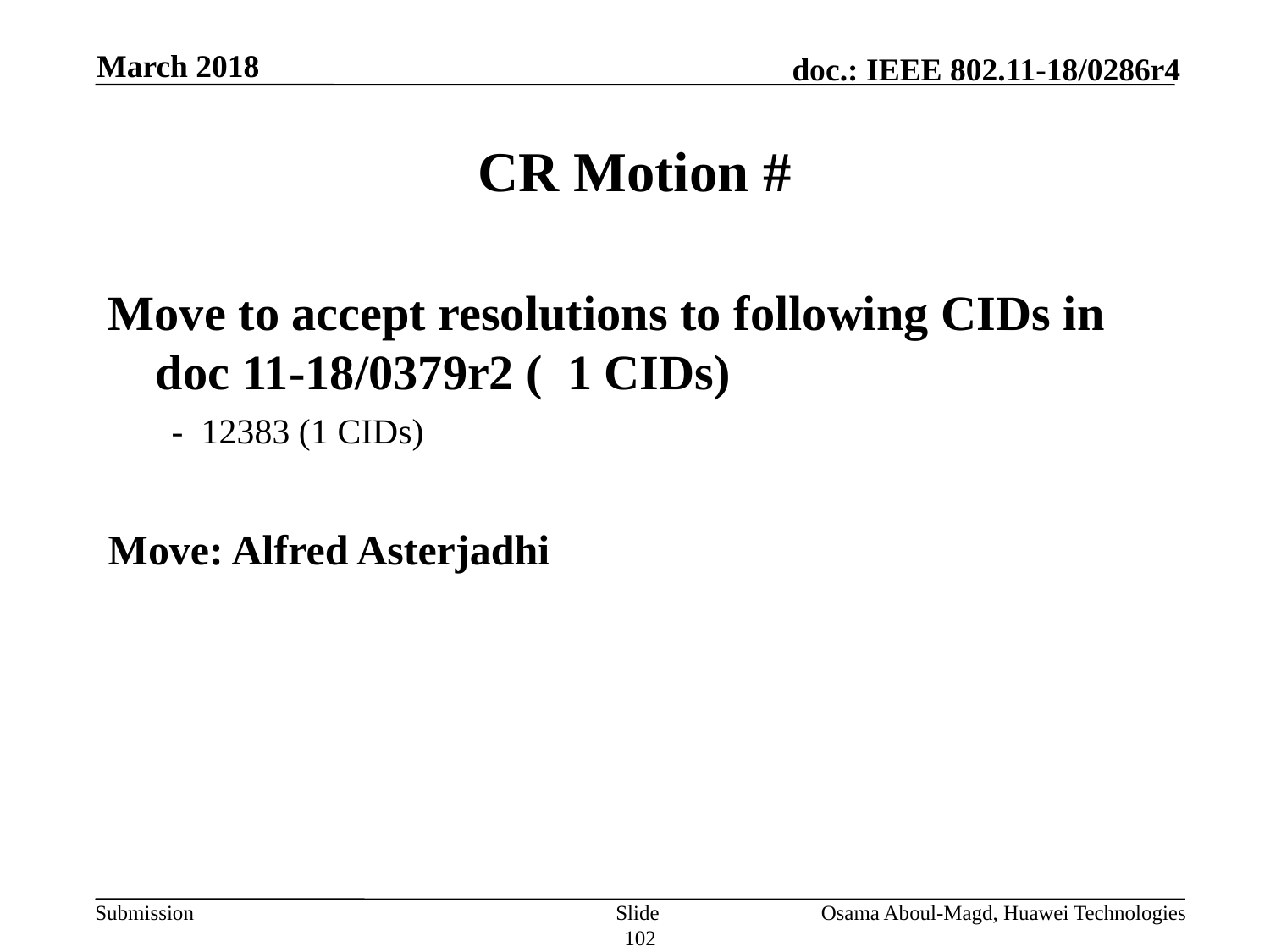

March 2018
# CR Motion #
Move to accept resolutions to following CIDs in doc 11-18/0379r2 (  1 CIDs)
-  12383 (1 CIDs)

Move: Alfred Asterjadhi
Slide 102
Osama Aboul-Magd, Huawei Technologies